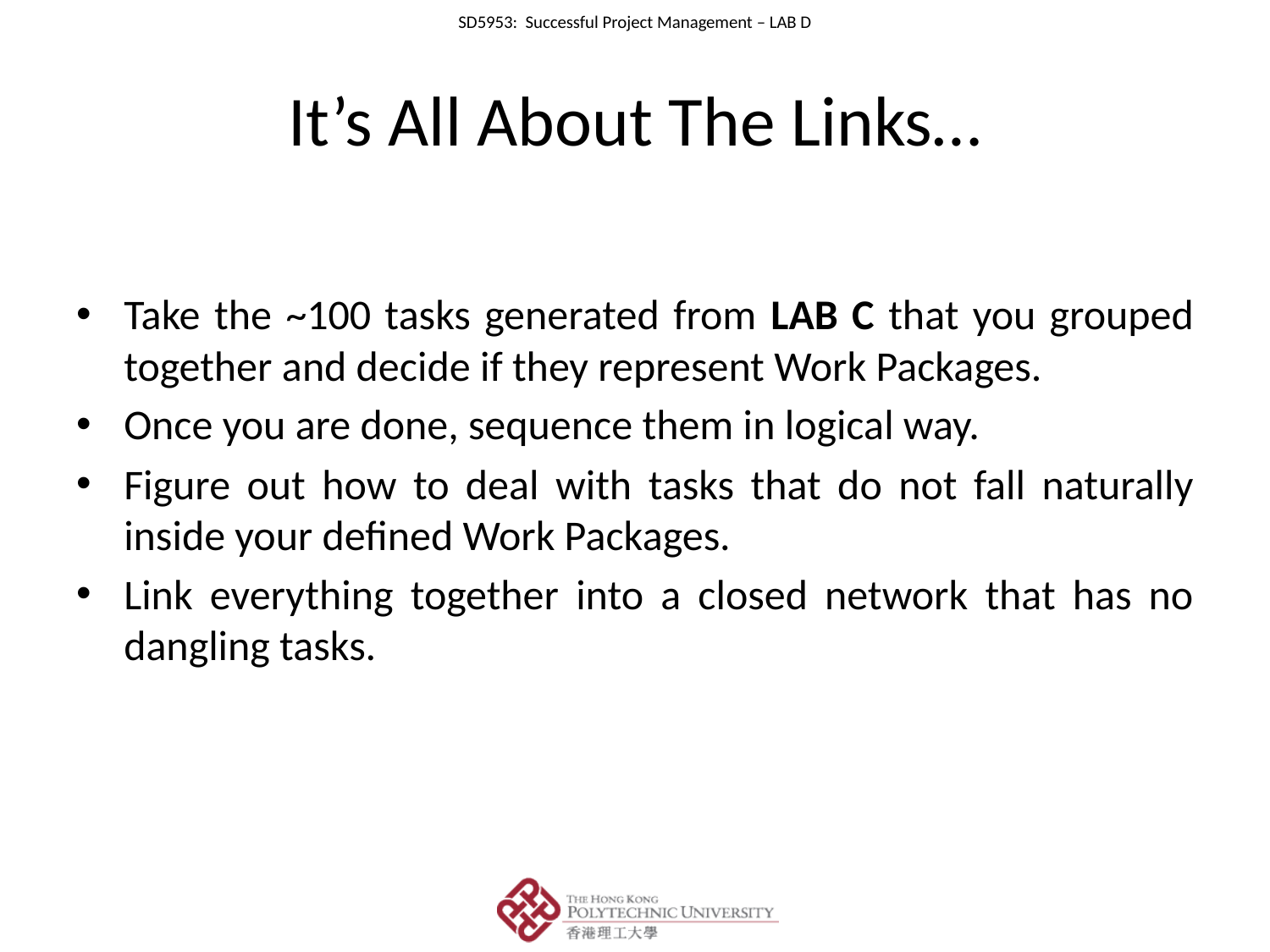

# It’s All About The Links…

Take the ~100 tasks generated from LAB C that you grouped together and decide if they represent Work Packages.
Once you are done, sequence them in logical way.
Figure out how to deal with tasks that do not fall naturally inside your defined Work Packages.
Link everything together into a closed network that has no dangling tasks.